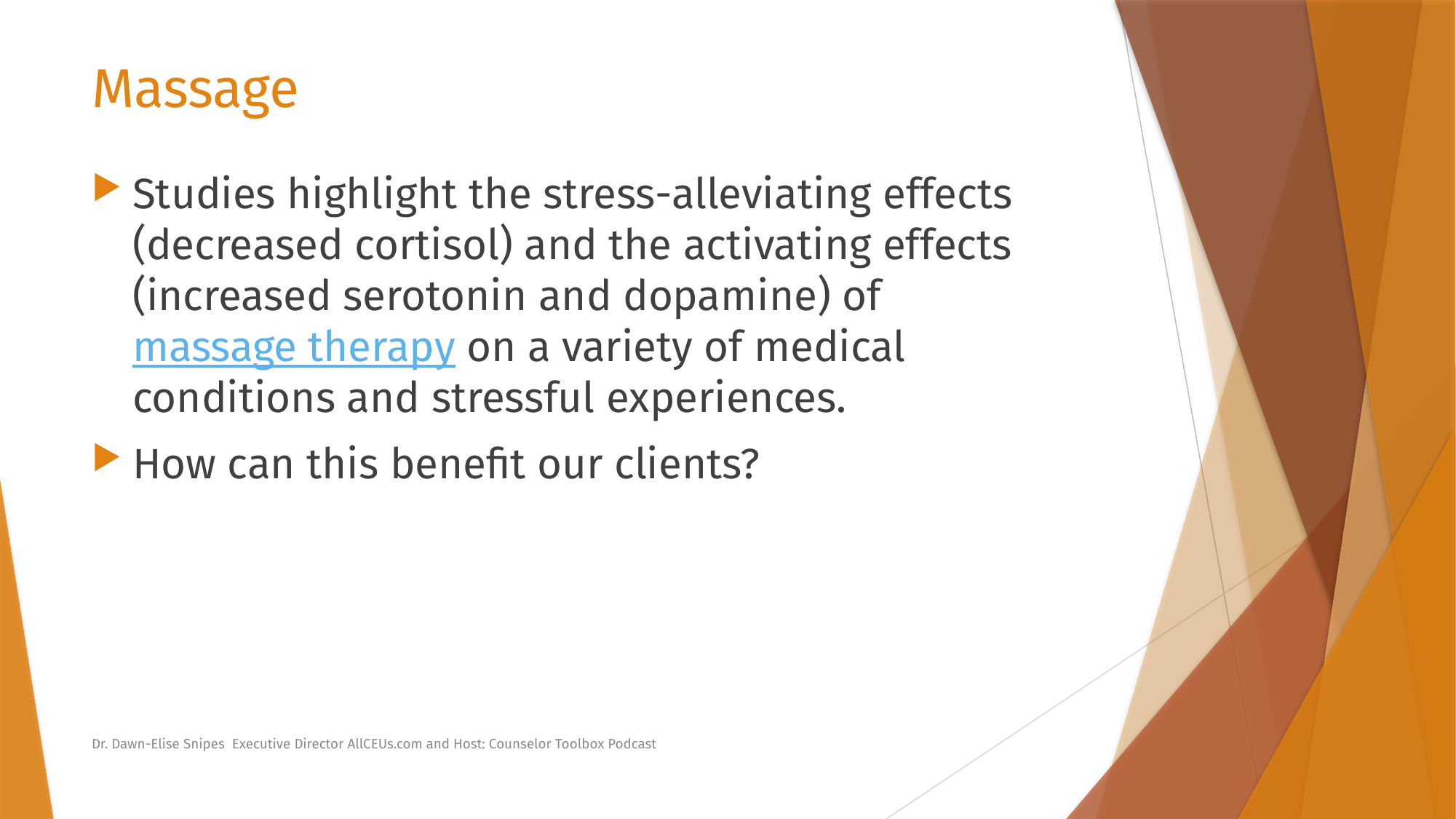

# Massage
Studies highlight the stress-alleviating effects (decreased cortisol) and the activating effects (increased serotonin and dopamine) of massage therapy on a variety of medical conditions and stressful experiences.
How can this benefit our clients?
Dr. Dawn-Elise Snipes  Executive Director AllCEUs.com and Host: Counselor Toolbox Podcast